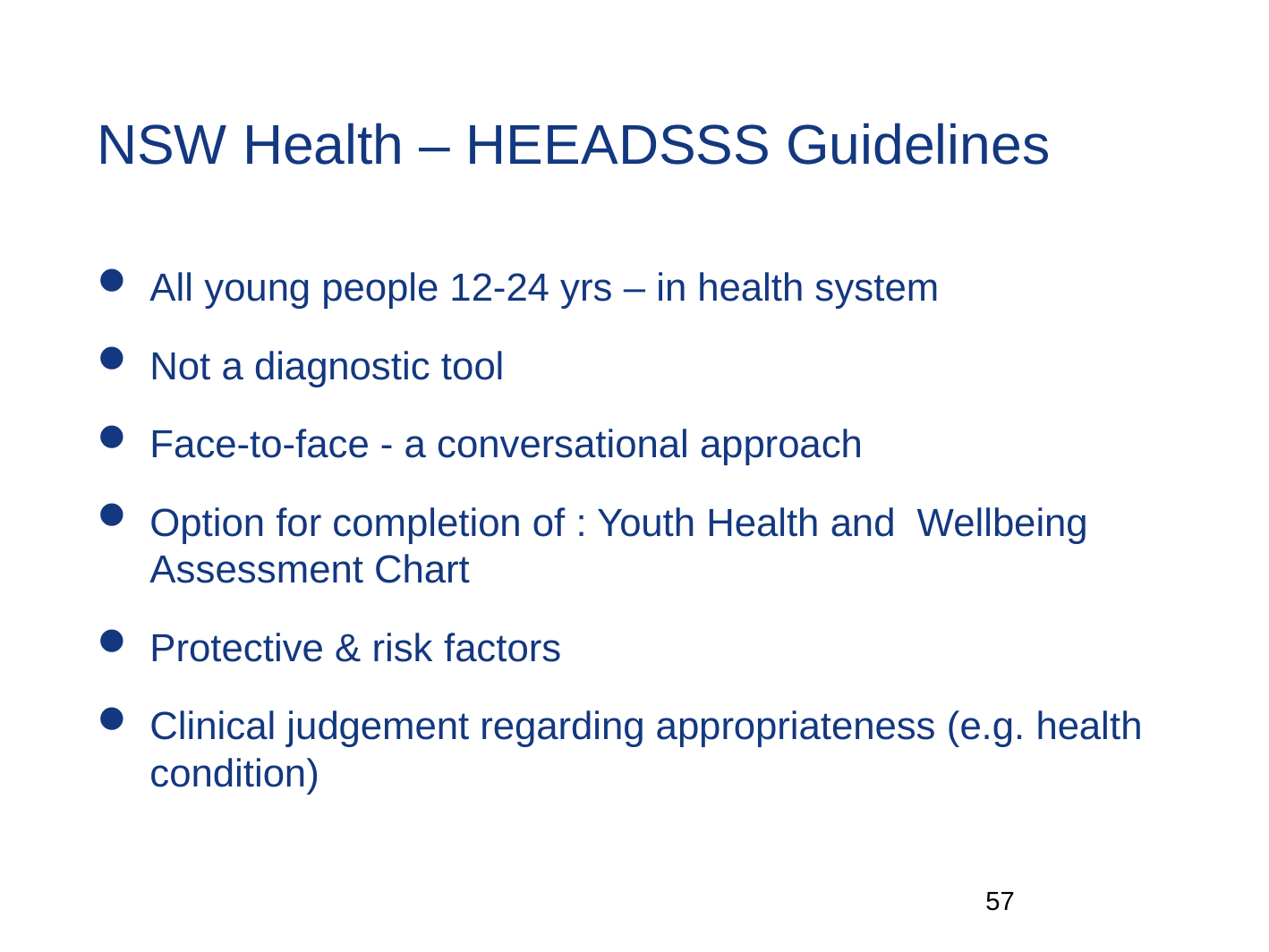

# NSW Health – HEEADSSS Guidelines
All young people 12-24 yrs – in health system
Not a diagnostic tool
Face-to-face - a conversational approach
Option for completion of : Youth Health and  Wellbeing Assessment Chart
Protective & risk factors
Clinical judgement regarding appropriateness (e.g. health condition)

57